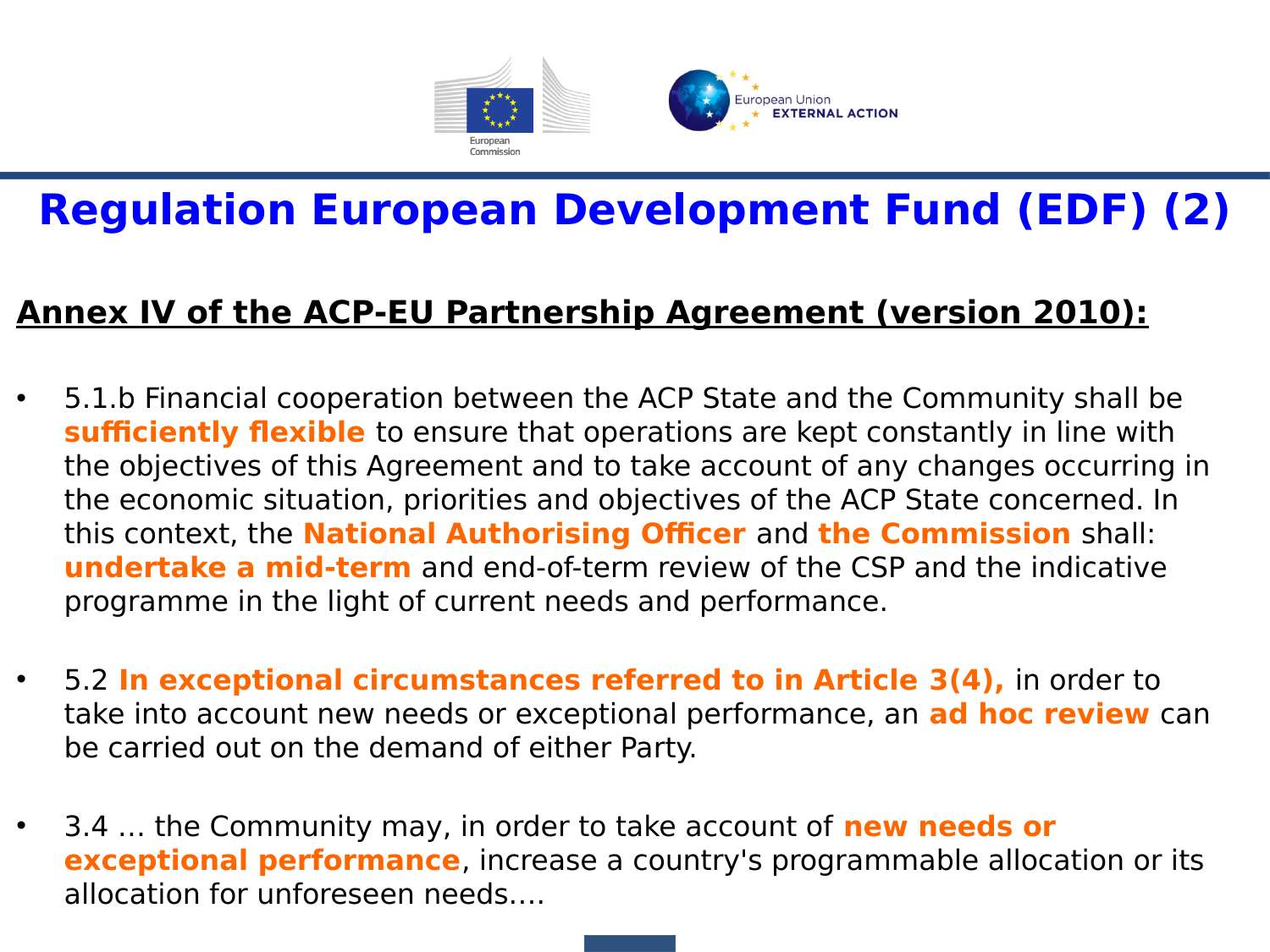

Regulation European Development Fund (EDF) (2)
Annex IV of the ACP-EU Partnership Agreement (version 2010):

5.1.b Financial cooperation between the ACP State and the Community shall be sufficiently flexible to ensure that operations are kept constantly in line with the objectives of this Agreement and to take account of any changes occurring in the economic situation, priorities and objectives of the ACP State concerned. In this context, the National Authorising Officer and the Commission shall: undertake a mid-term and end-of-term review of the CSP and the indicative programme in the light of current needs and performance.

5.2 In exceptional circumstances referred to in Article 3(4), in order to take into account new needs or exceptional performance, an ad hoc review can be carried out on the demand of either Party.

3.4 … the Community may, in order to take account of new needs or exceptional performance, increase a country's programmable allocation or its allocation for unforeseen needs….